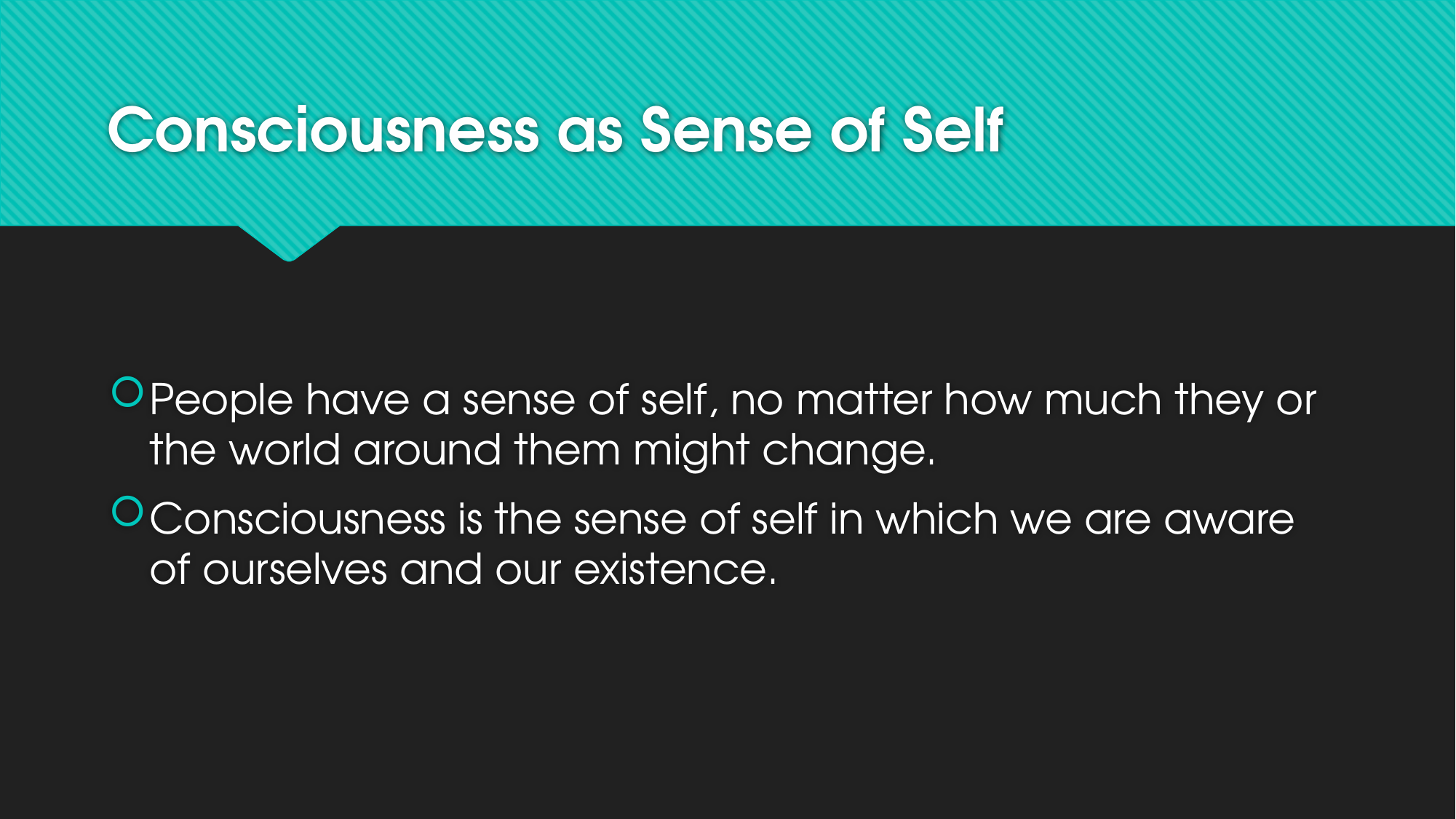

# Consciousness as Sense of Self
People have a sense of self, no matter how much they or the world around them might change.
Consciousness is the sense of self in which we are aware of ourselves and our existence.